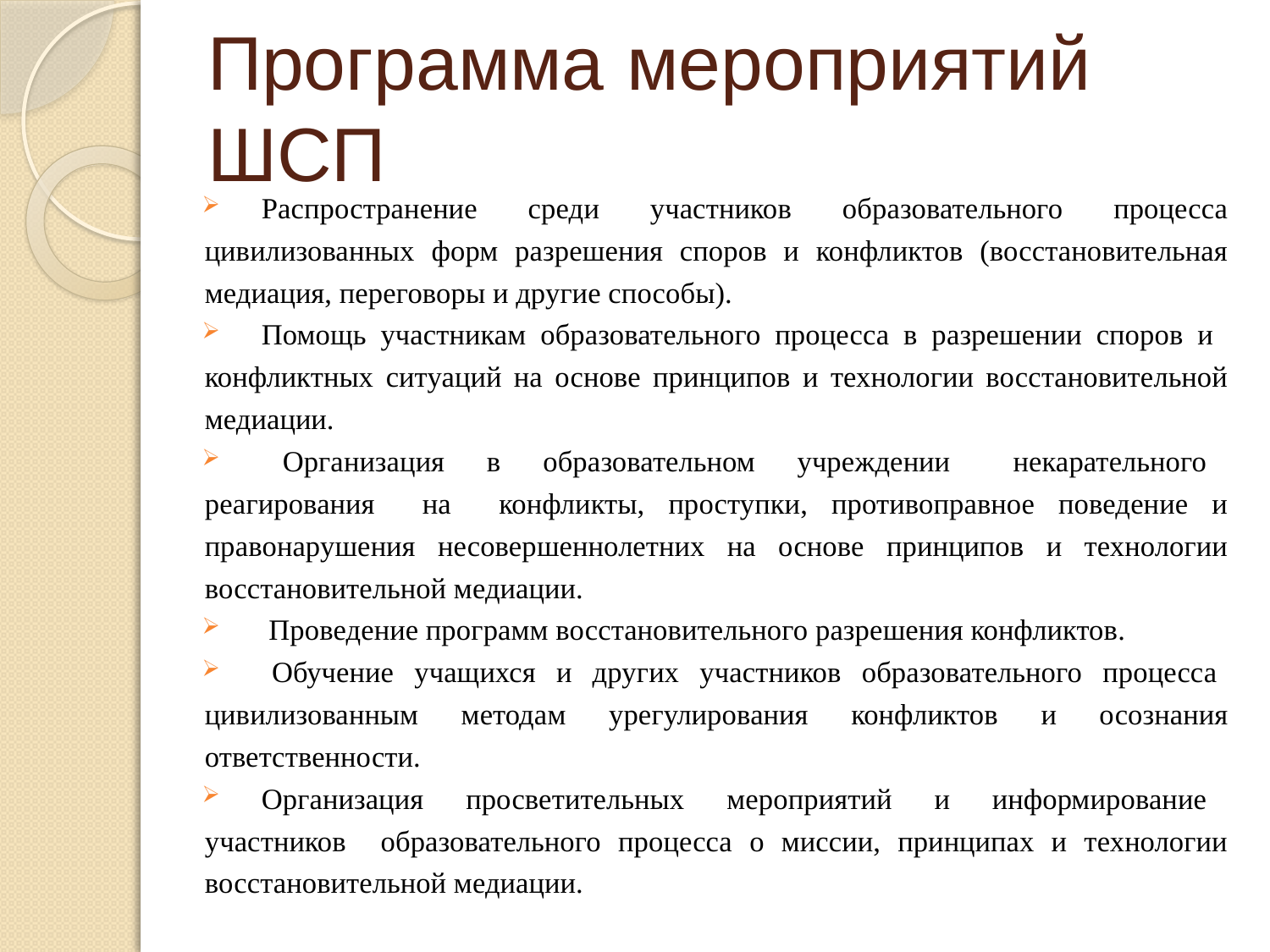

# Программа мероприятий ШСП
Распространение среди участников образовательного процесса цивилизованных форм разрешения споров и конфликтов (восстановительная медиация, переговоры и другие способы).
Помощь участникам образовательного процесса в разрешении споров и  конфликтных ситуаций на основе принципов и технологии восстановительной медиации.
 Организация  в  образовательном  учреждении   некарательного  реагирования  на  конфликты, проступки, противоправное поведение и правонарушения несовершеннолетних на основе принципов и технологии восстановительной медиации.
 Проведение программ восстановительного разрешения конфликтов.
 Обучение  учащихся  и  других  участников  образовательного  процесса  цивилизованным методам урегулирования конфликтов и осознания ответственности.
Организация  просветительных  мероприятий  и  информирование  участников  образовательного процесса о миссии, принципах и технологии восстановительной медиации.